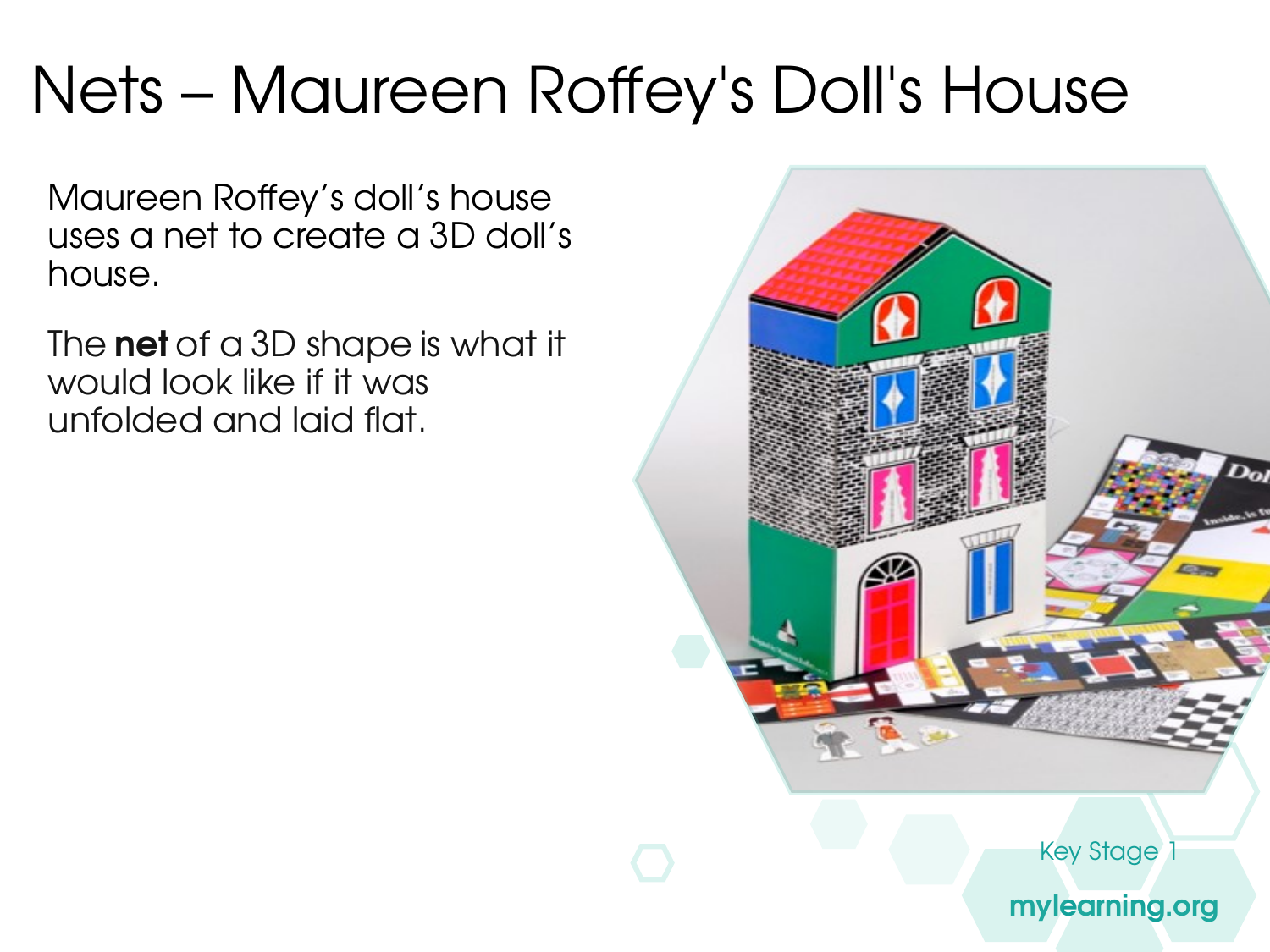

# Nets – Maureen Roffey's Doll's House

Maureen Roffey’s doll’s house uses a net to create a 3D doll’s house.
The net of a 3D shape is what it would look like if it was unfolded and laid flat.

mylearning.org
Key Stage 1